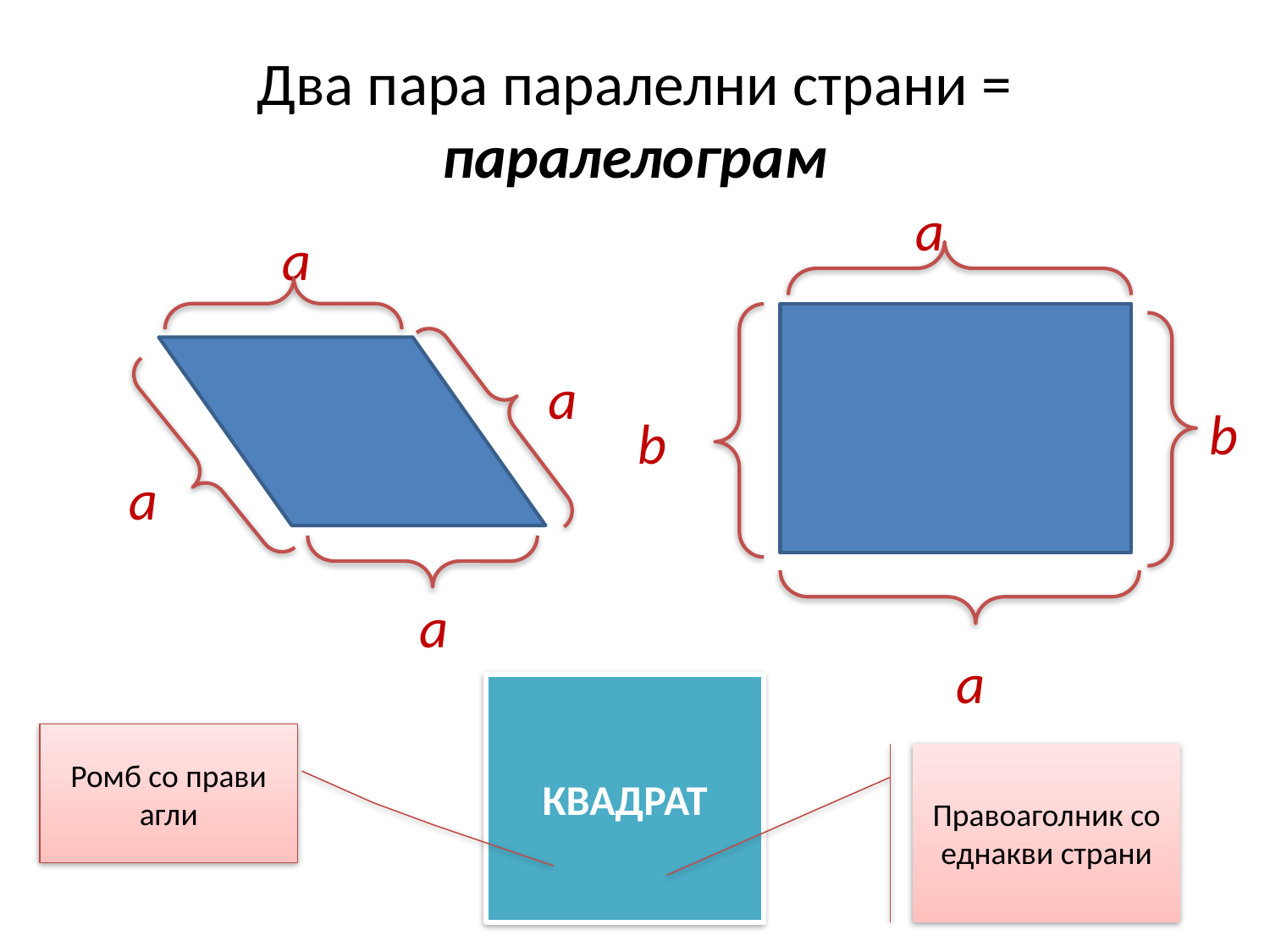

# Два пара паралелни страни = паралелограм

а

b
b

а
а

а

а
а
КВАДРАТ
Ромб со прави агли
Правоаголник со еднакви страни